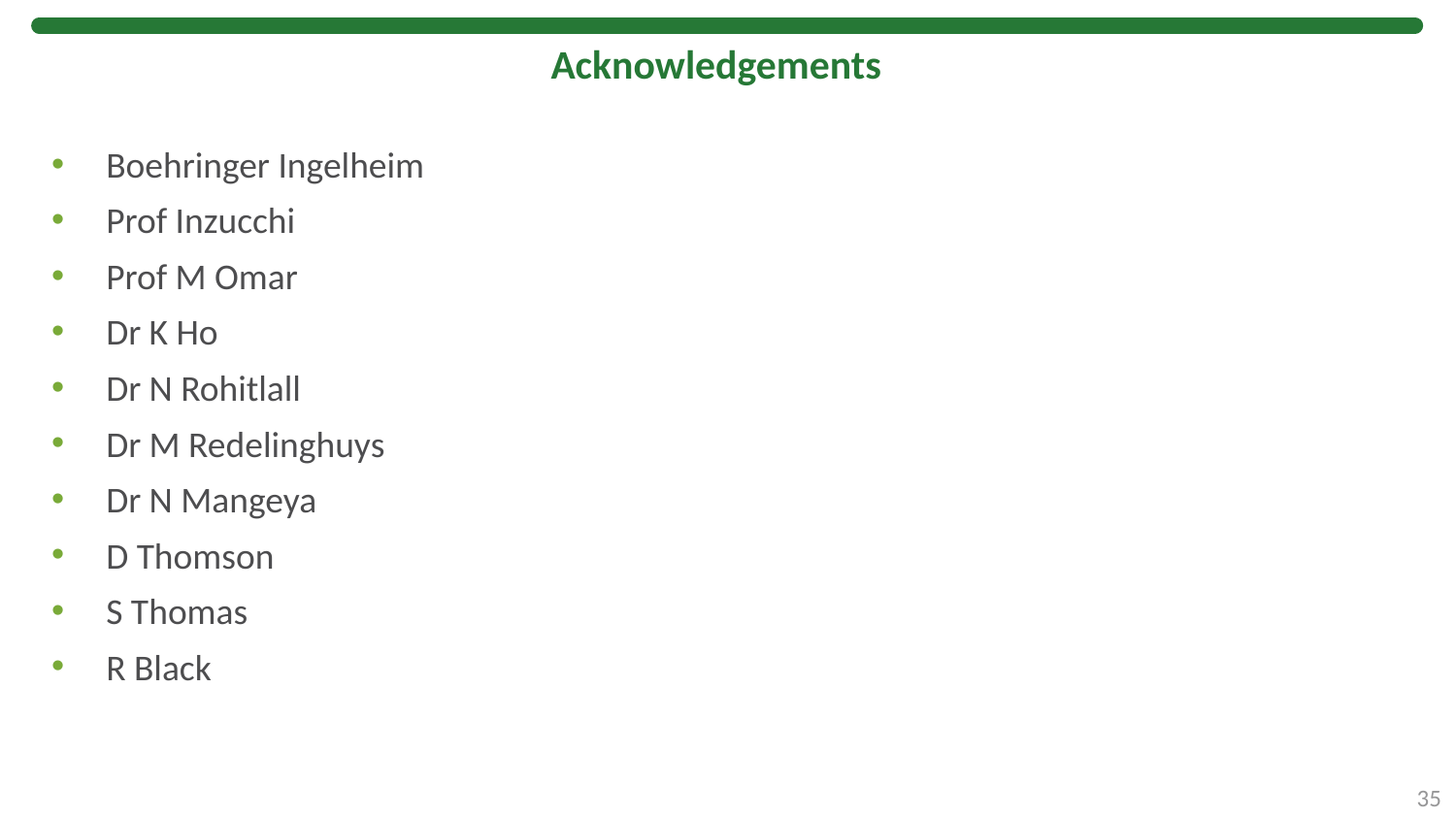

# Acknowledgements
Boehringer Ingelheim
Prof Inzucchi
Prof M Omar
Dr K Ho
Dr N Rohitlall
Dr M Redelinghuys
Dr N Mangeya
D Thomson
S Thomas
R Black

35